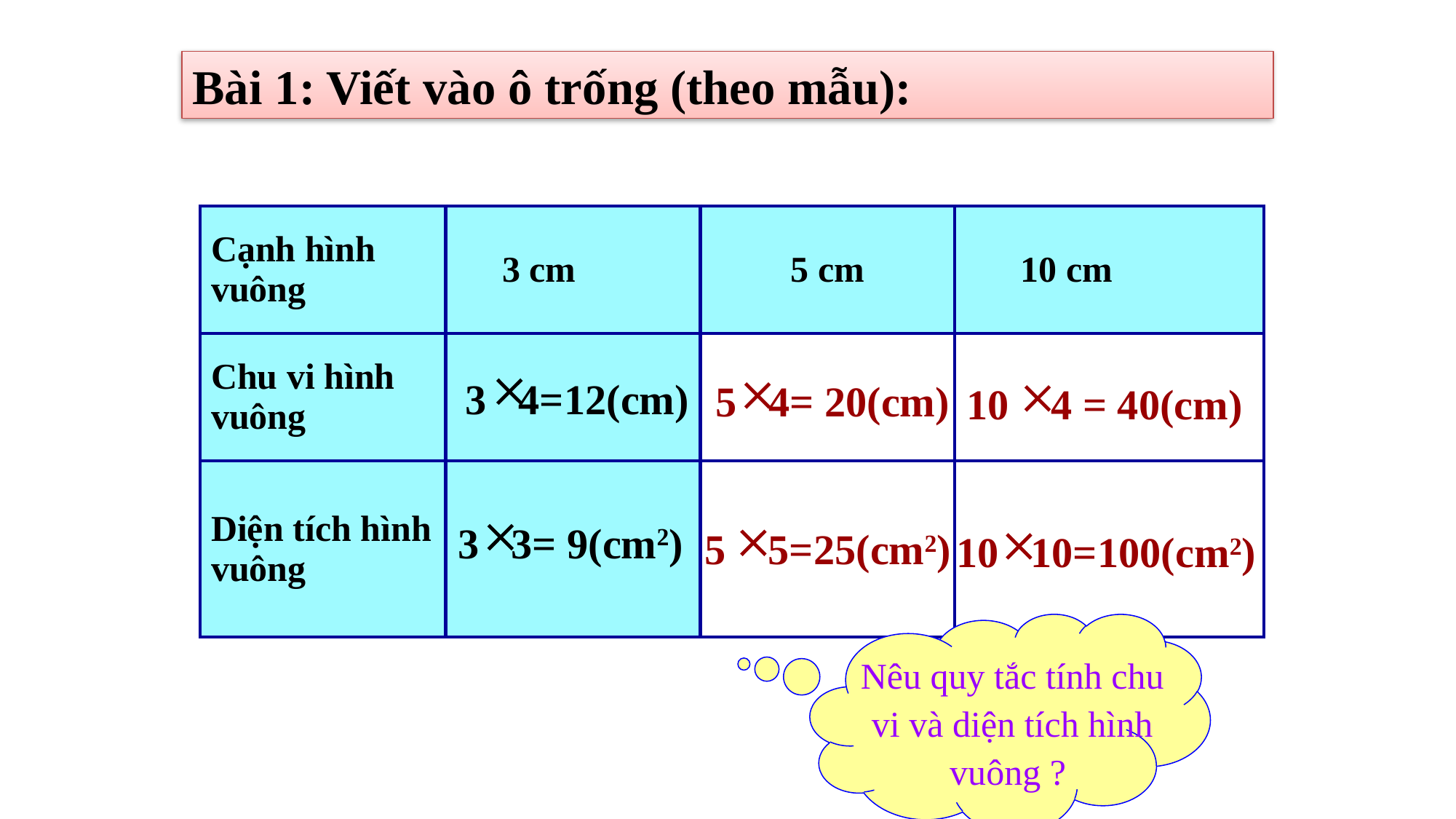

Bài 1: Viết vào ô trống (theo mẫu):
| Cạnh hình vuông | 3 cm | 5 cm | 10 cm |
| --- | --- | --- | --- |
| Chu vi hình vuông |  |  |  |
| Diện tích hình vuông |  |  |  |
×

3   4=12(cm)
×

5   4= 20(cm)
×

10    4 = 40(cm)
×

3   3= 9(cm2)
×

5    5=25(cm2)
×

10   10=100(cm2)

Nêu quy tắc tính chu vi và diện tích hình vuông ?